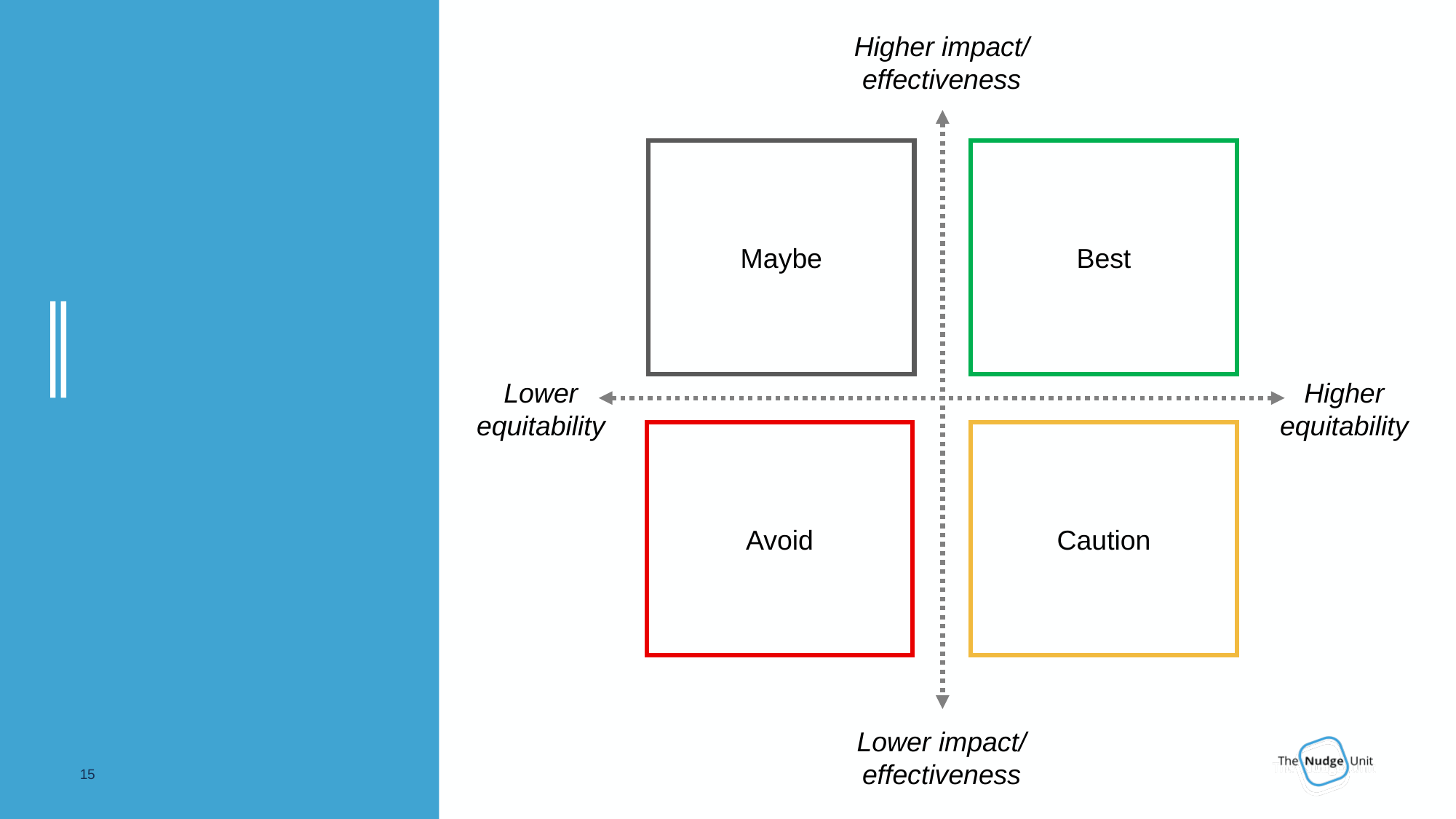

Higher impact/
effectiveness
Maybe
Best
Higher equitability
Lower equitability
Avoid
Caution
Lower impact/
effectiveness